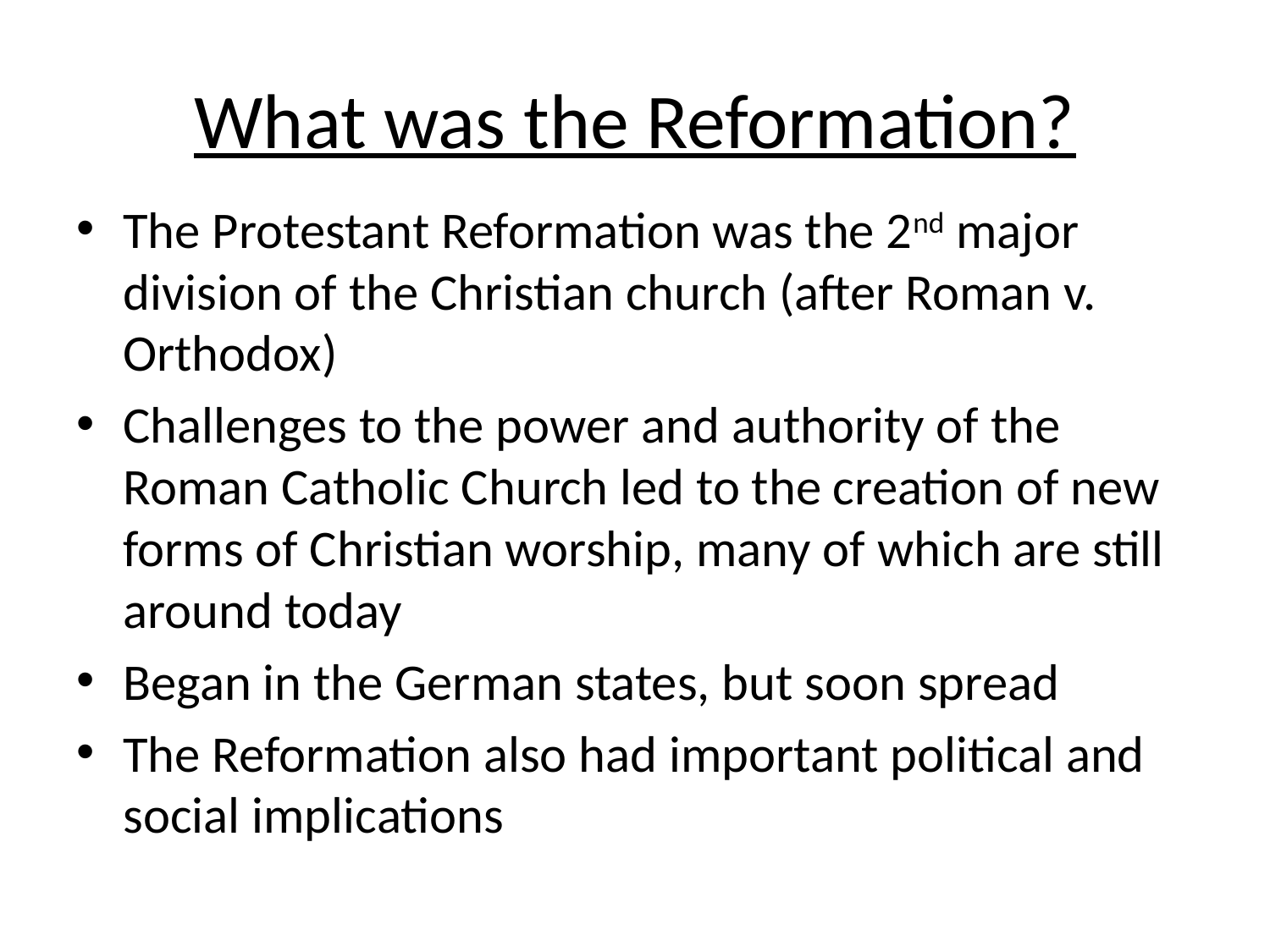

# What was the Reformation?
The Protestant Reformation was the 2nd major division of the Christian church (after Roman v. Orthodox)
Challenges to the power and authority of the Roman Catholic Church led to the creation of new forms of Christian worship, many of which are still around today
Began in the German states, but soon spread
The Reformation also had important political and social implications